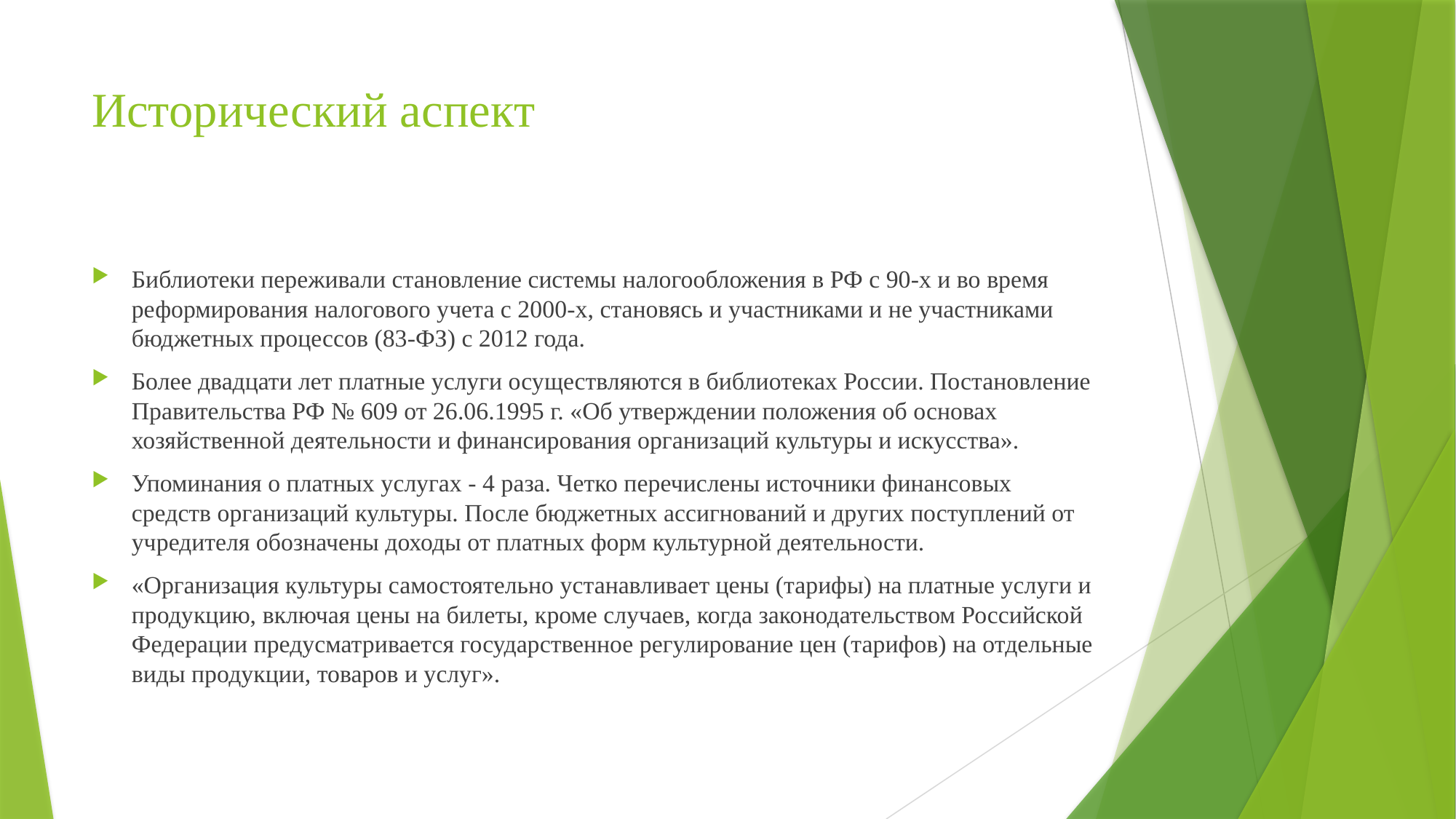

# Исторический аспект
Библиотеки переживали становление системы налогообложения в РФ с 90-х и во время реформирования налогового учета с 2000-х, становясь и участниками и не участниками бюджетных процессов (83-ФЗ) с 2012 года.
Более двадцати лет платные услуги осуществляются в библиотеках России. Постановление Правительства РФ № 609 от 26.06.1995 г. «Об утверждении положения об основах хозяйственной деятельности и финансирования организаций культуры и искусства».
Упоминания о платных услугах - 4 раза. Четко перечислены источники финансовых средств организаций культуры. После бюджетных ассигнований и других поступлений от учредителя обозначены доходы от платных форм культурной деятельности.
«Организация культуры самостоятельно устанавливает цены (тарифы) на платные услуги и продукцию, включая цены на билеты, кроме случаев, когда законодательством Российской Федерации предусматривается государственное регулирование цен (тарифов) на отдельные виды продукции, товаров и услуг».